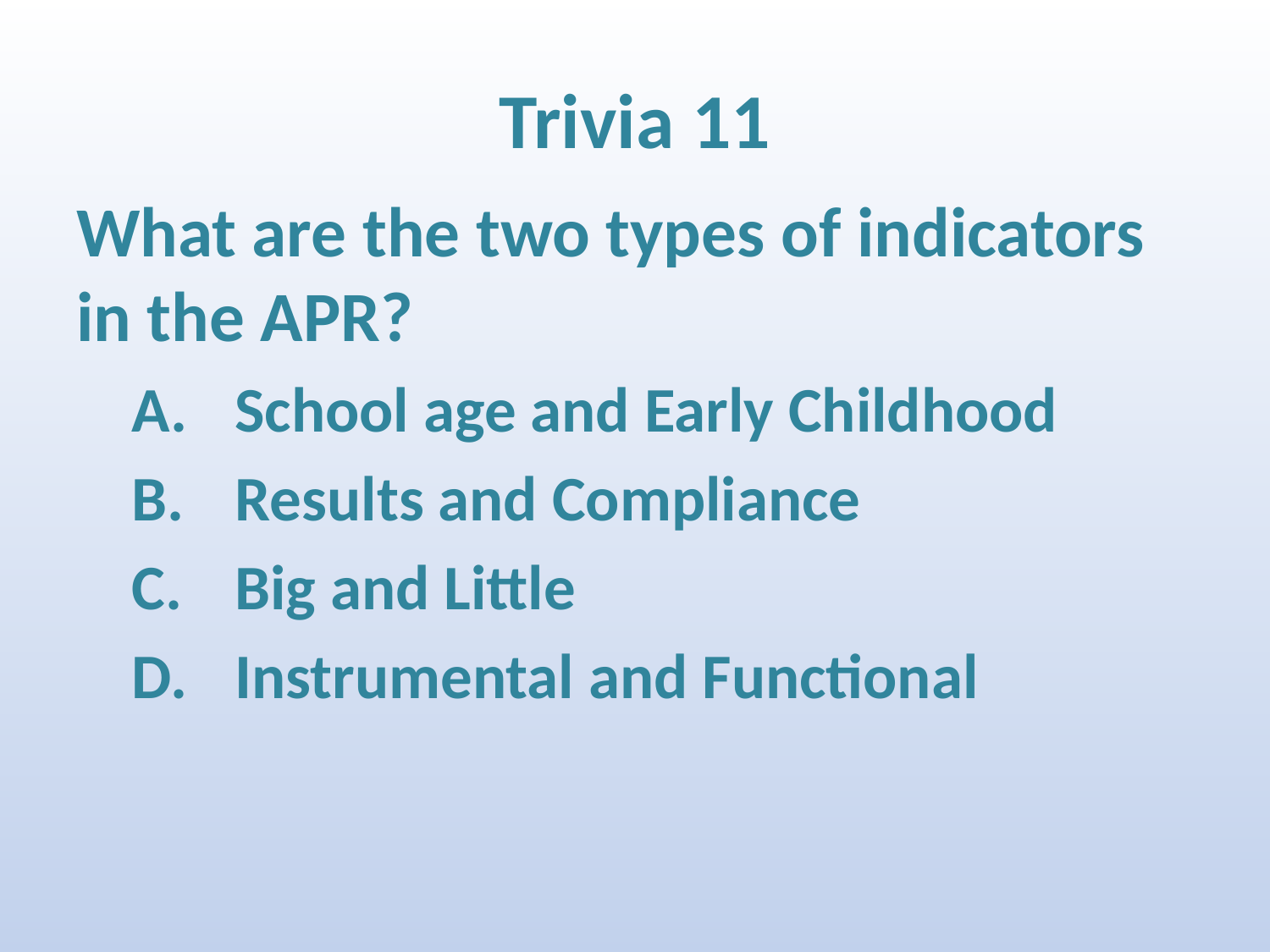

# Trivia 11
What are the two types of indicators in the APR?
School age and Early Childhood
Results and Compliance
Big and Little
Instrumental and Functional